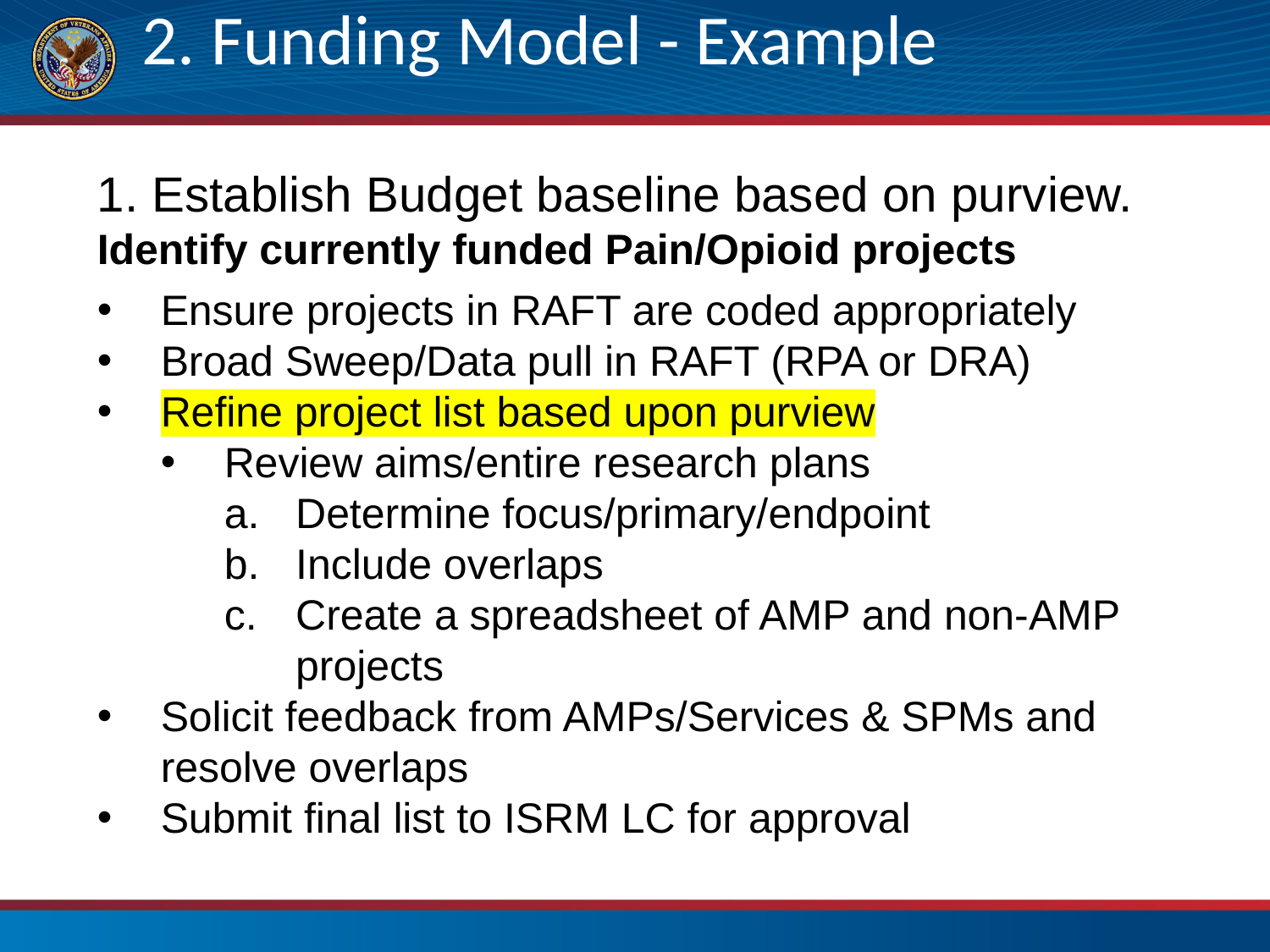

# 2. Funding Model - Example
1. Establish Budget baseline based on purview.
Identify currently funded Pain/Opioid projects
Ensure projects in RAFT are coded appropriately
Broad Sweep/Data pull in RAFT (RPA or DRA)
Refine project list based upon purview
Review aims/entire research plans
Determine focus/primary/endpoint
Include overlaps
Create a spreadsheet of AMP and non-AMP projects
Solicit feedback from AMPs/Services & SPMs and resolve overlaps
Submit final list to ISRM LC for approval